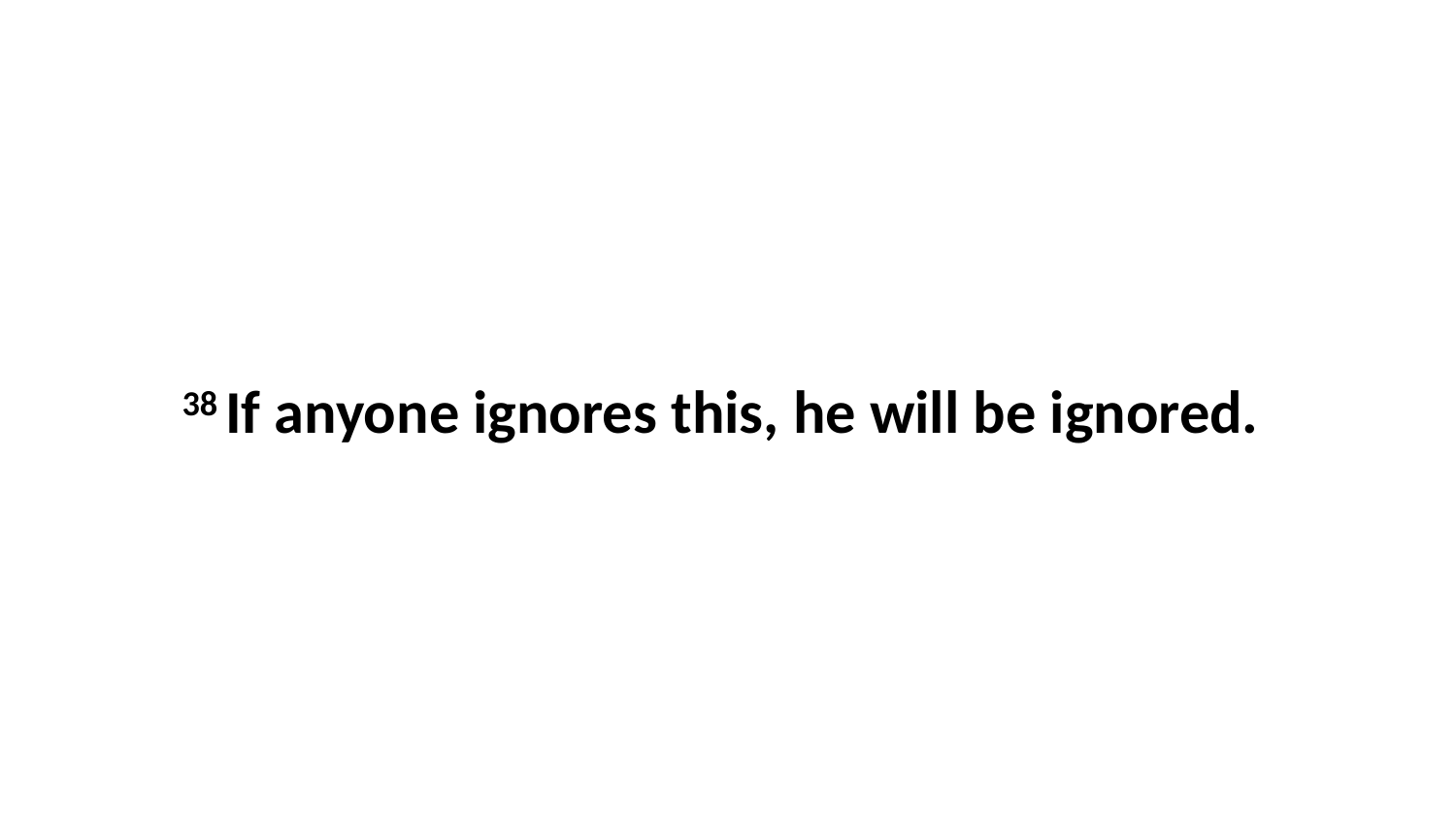

38 If anyone ignores this, he will be ignored.